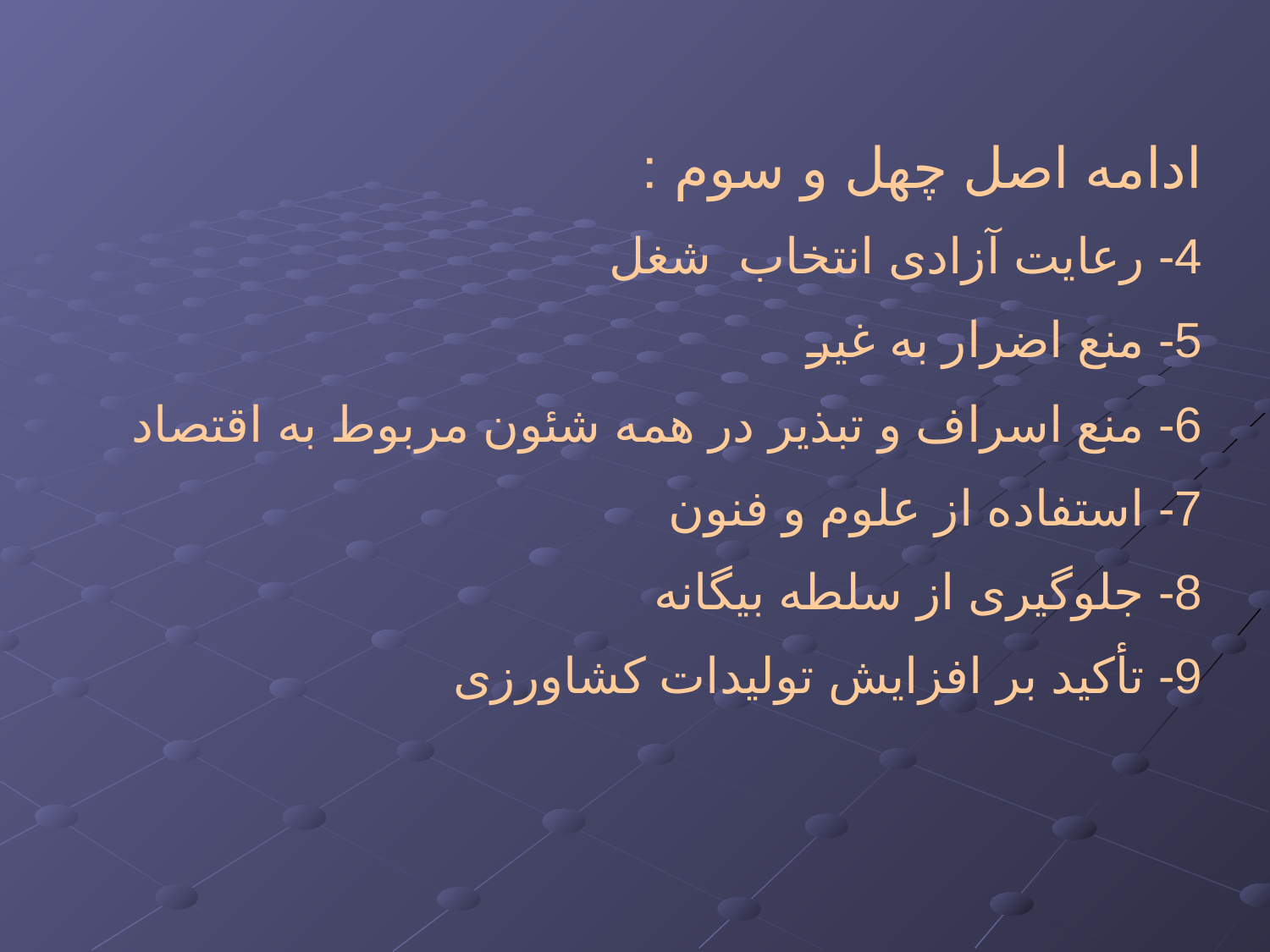

ادامه اصل چهل و سوم :
4- رعایت آزادی انتخاب  شغل
5- منع اضرار به غیر
6- منع اسراف و تبذیر در همه شئون مربوط به اقتصاد
7- استفاده از علوم و فنون
8- جلوگیری از سلطه بیگانه
9- تأکید بر افزایش تولیدات کشاورزی